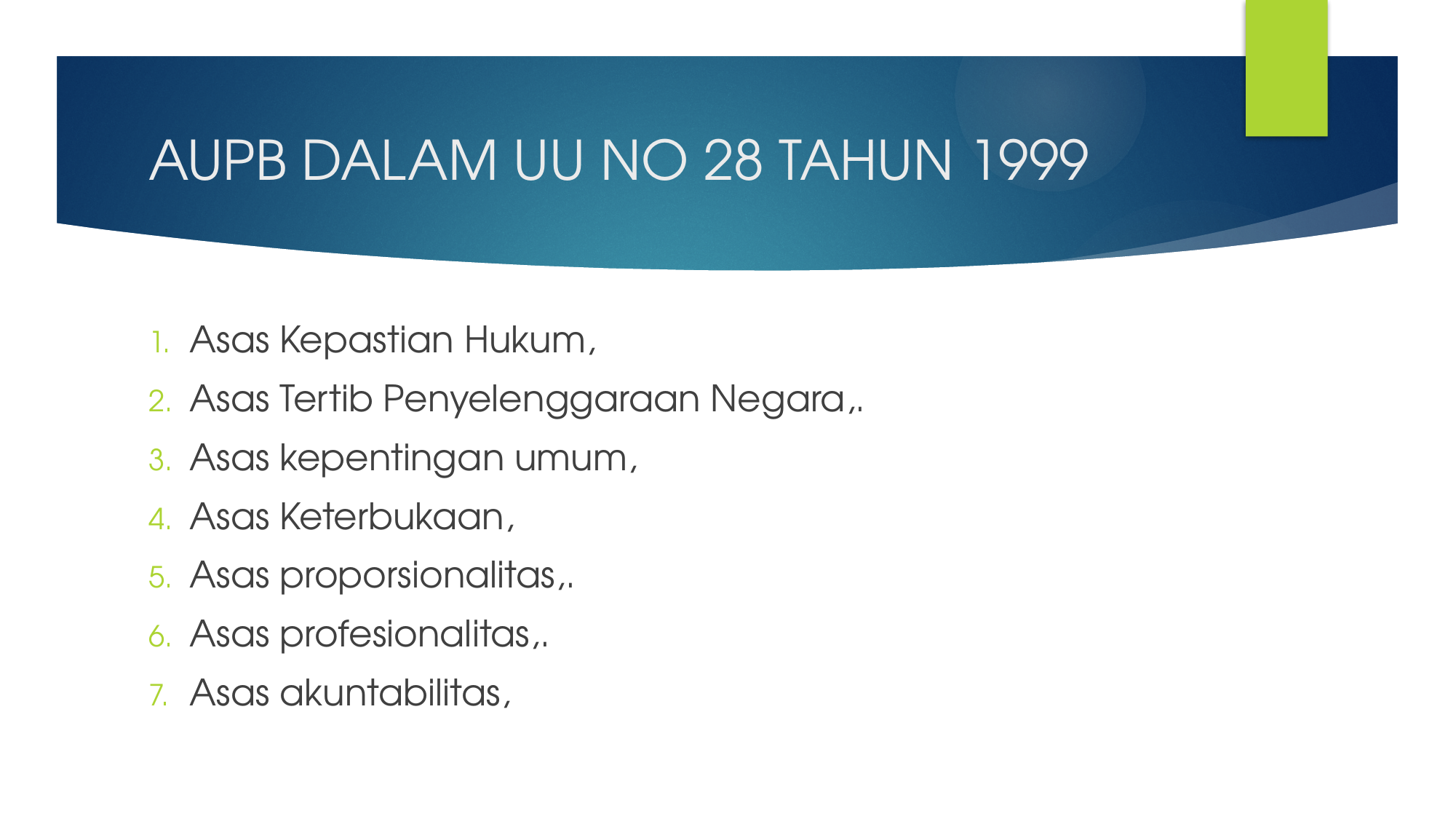

# AUPB DALAM UU NO 28 TAHUN 1999
Asas Kepastian Hukum,
Asas Tertib Penyelenggaraan Negara,.
Asas kepentingan umum,
Asas Keterbukaan,
Asas proporsionalitas,.
Asas profesionalitas,.
Asas akuntabilitas,